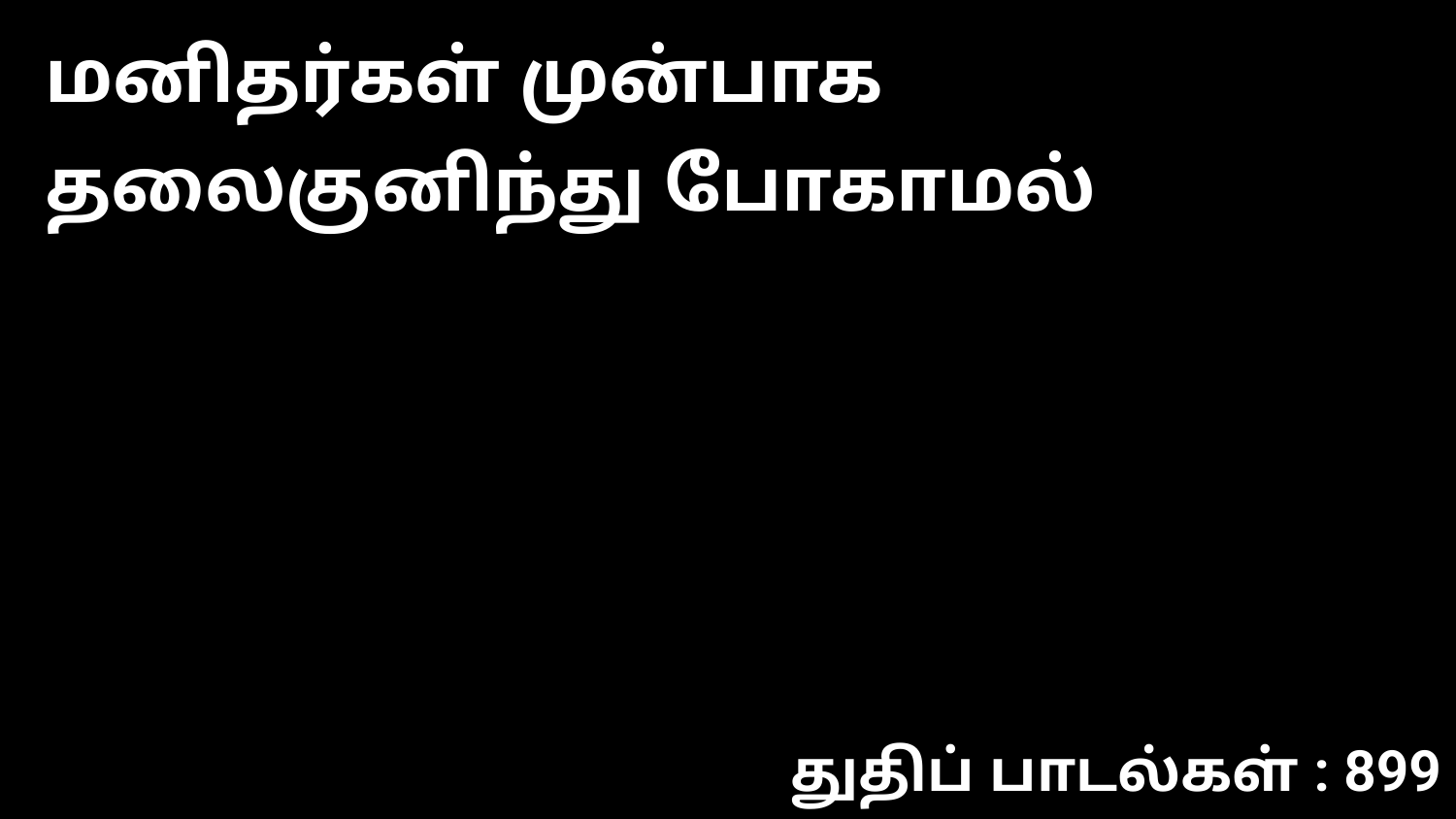

மனிதர்கள் முன்பாக தலைகுனிந்து போகாமல்
துதிப் பாடல்கள் : 899